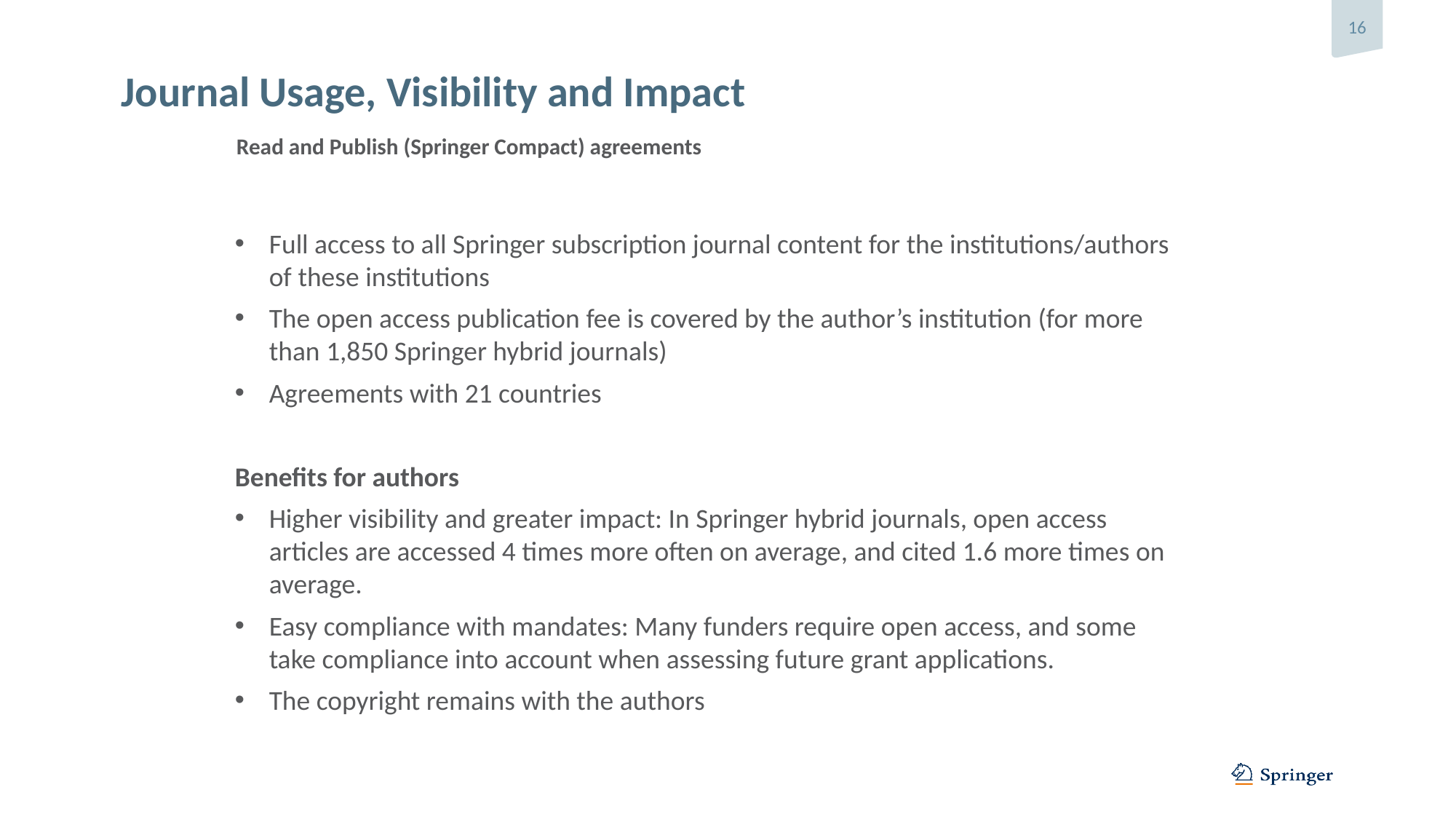

# Journal Usage, Visibility and Impact
Read and Publish (Springer Compact) agreements
Full access to all Springer subscription journal content for the institutions/authors of these institutions
The open access publication fee is covered by the author’s institution (for more than 1,850 Springer hybrid journals)
Agreements with 21 countries

Benefits for authors
Higher visibility and greater impact: In Springer hybrid journals, open access articles are accessed 4 times more often on average, and cited 1.6 more times on average.
Easy compliance with mandates: Many funders require open access, and some take compliance into account when assessing future grant applications.
The copyright remains with the authors